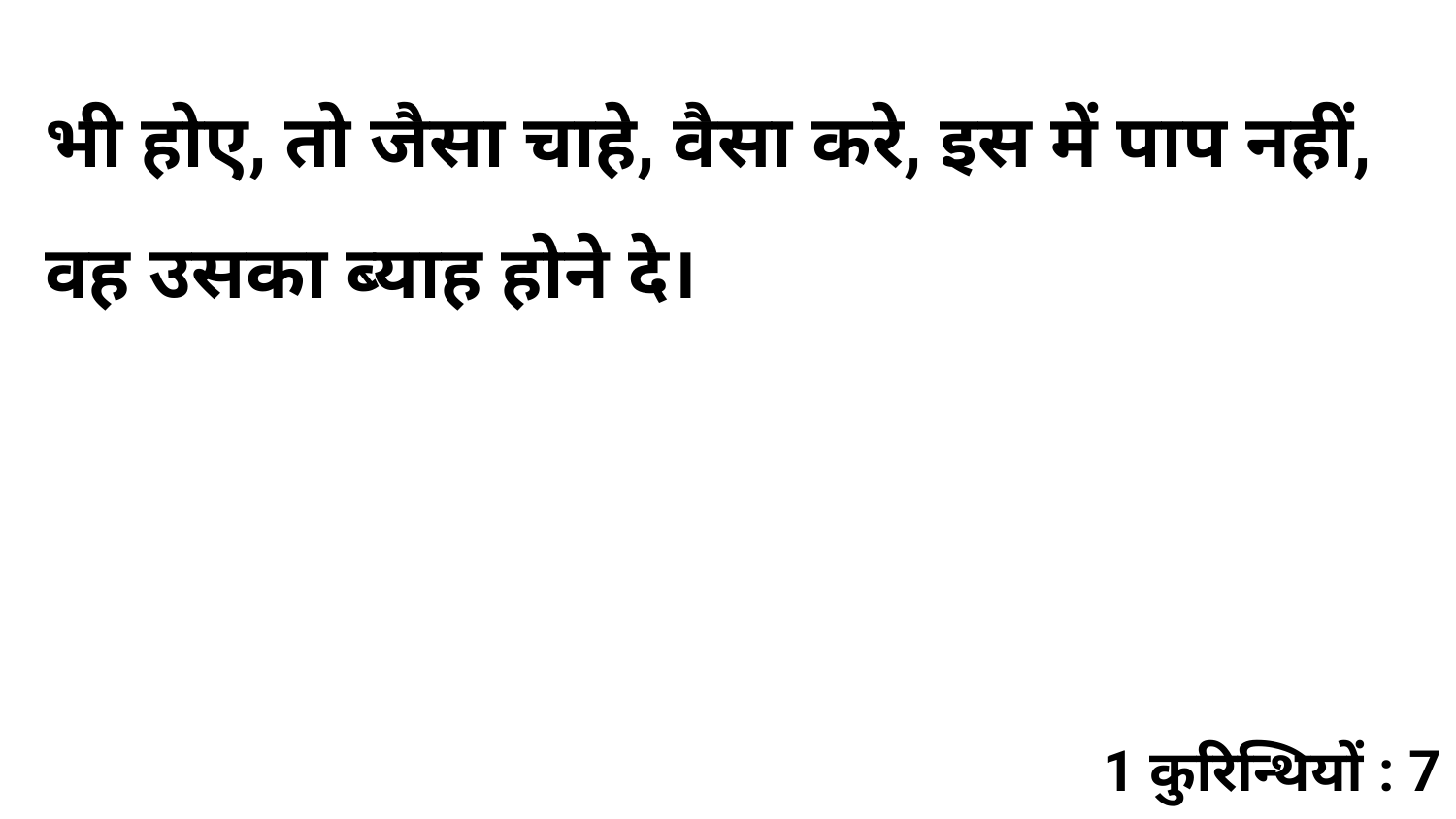

भी होए, तो जैसा चाहे, वैसा करे, इस में पाप नहीं, वह उसका ब्याह होने दे।
1 कुरिन्थियों : 7